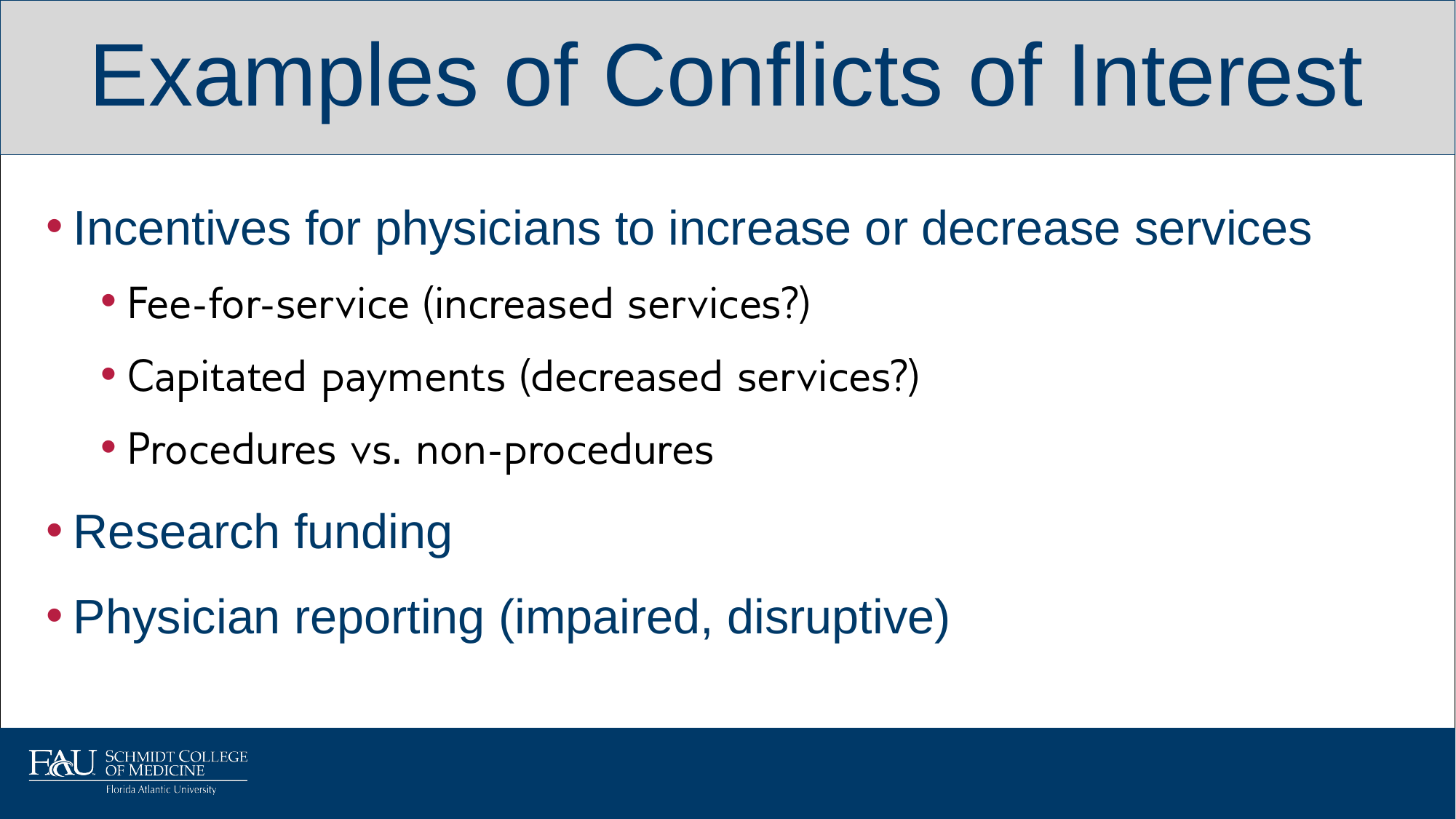

# Examples of Conflicts of Interest
Incentives for physicians to increase or decrease services
Fee-for-service (increased services?)
Capitated payments (decreased services?)
Procedures vs. non-procedures
Research funding
Physician reporting (impaired, disruptive)